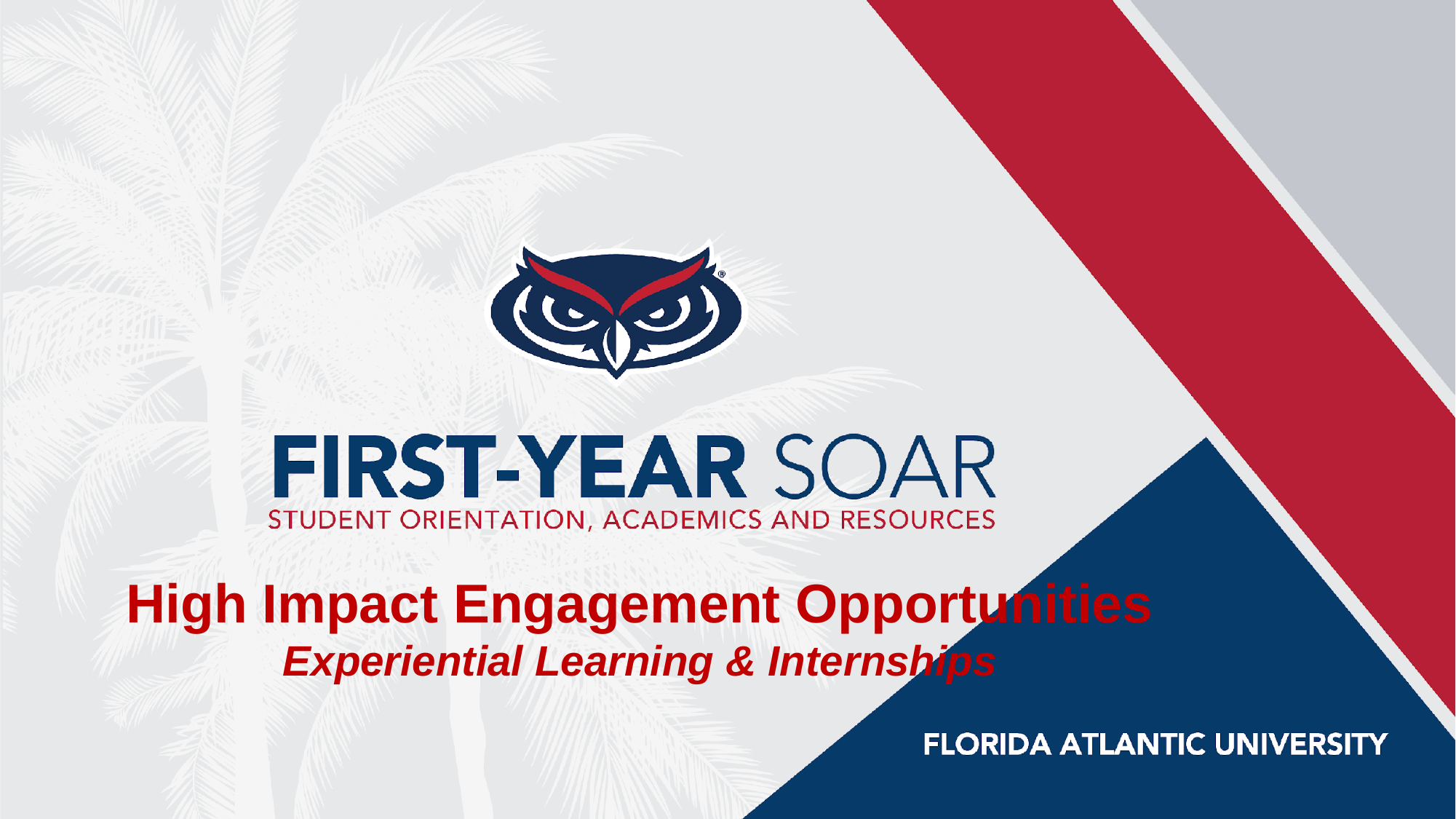

High Impact Engagement Opportunities
Experiential Learning & Internships